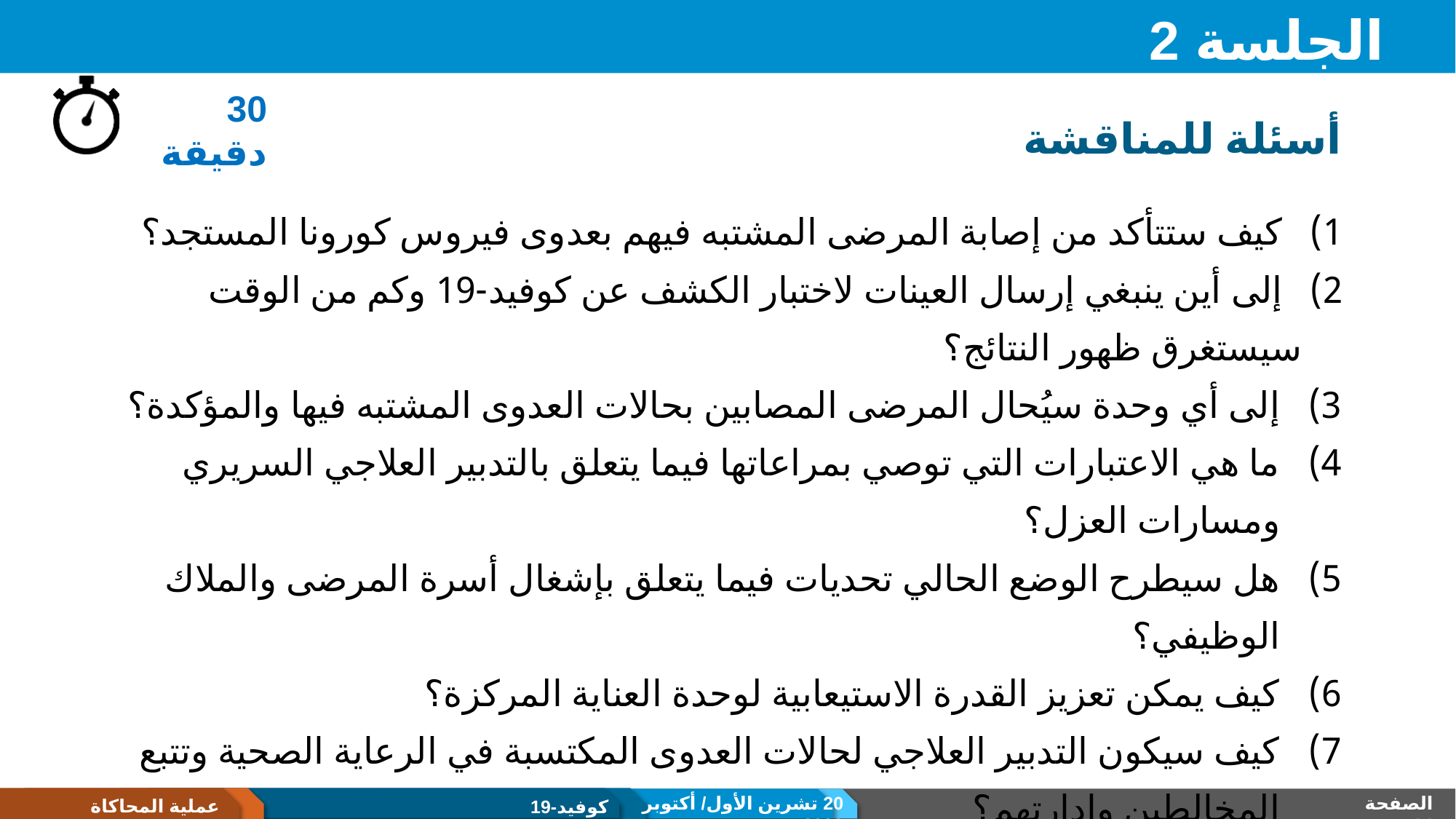

# الجلسة 2

30 دقيقة
أسئلة للمناقشة
  كيف ستتأكد من إصابة المرضى المشتبه فيهم بعدوى فيروس كورونا المستجد؟
  إلى أين ينبغي إرسال العينات لاختبار الكشف عن كوفيد-19 وكم من الوقت سيستغرق ظهور النتائج؟
إلى أي وحدة سيُحال المرضى المصابين بحالات العدوى المشتبه فيها والمؤكدة؟
ما هي الاعتبارات التي توصي بمراعاتها فيما يتعلق بالتدبير العلاجي السريري ومسارات العزل؟
هل سيطرح الوضع الحالي تحديات فيما يتعلق بإشغال أسرة المرضى والملاك الوظيفي؟
كيف يمكن تعزيز القدرة الاستيعابية لوحدة العناية المركزة؟
كيف سيكون التدبير العلاجي لحالات العدوى المكتسبة في الرعاية الصحية وتتبع المخالطين وإدارتهم؟
ما هي التدابير الأخرى التي يمكن تنفيذها فيما يتعلق بهذا الوضع؟

20 تشرين الأول/ أكتوبر 2020
الصفحة 14
عملية المحاكاة
كوفيد-19